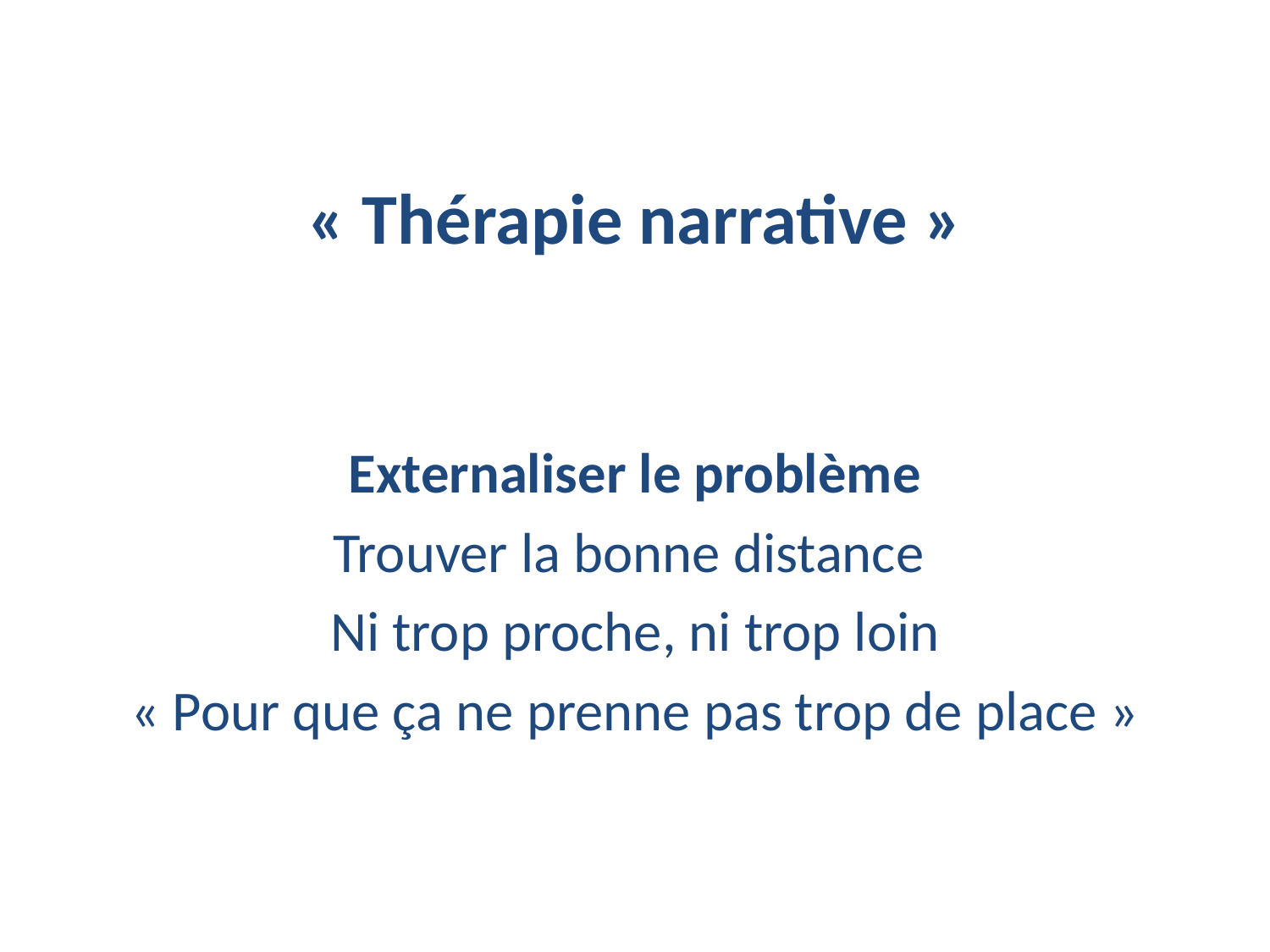

# « Thérapie narrative »

Externaliser le problème
Trouver la bonne distance
Ni trop proche, ni trop loin
« Pour que ça ne prenne pas trop de place »